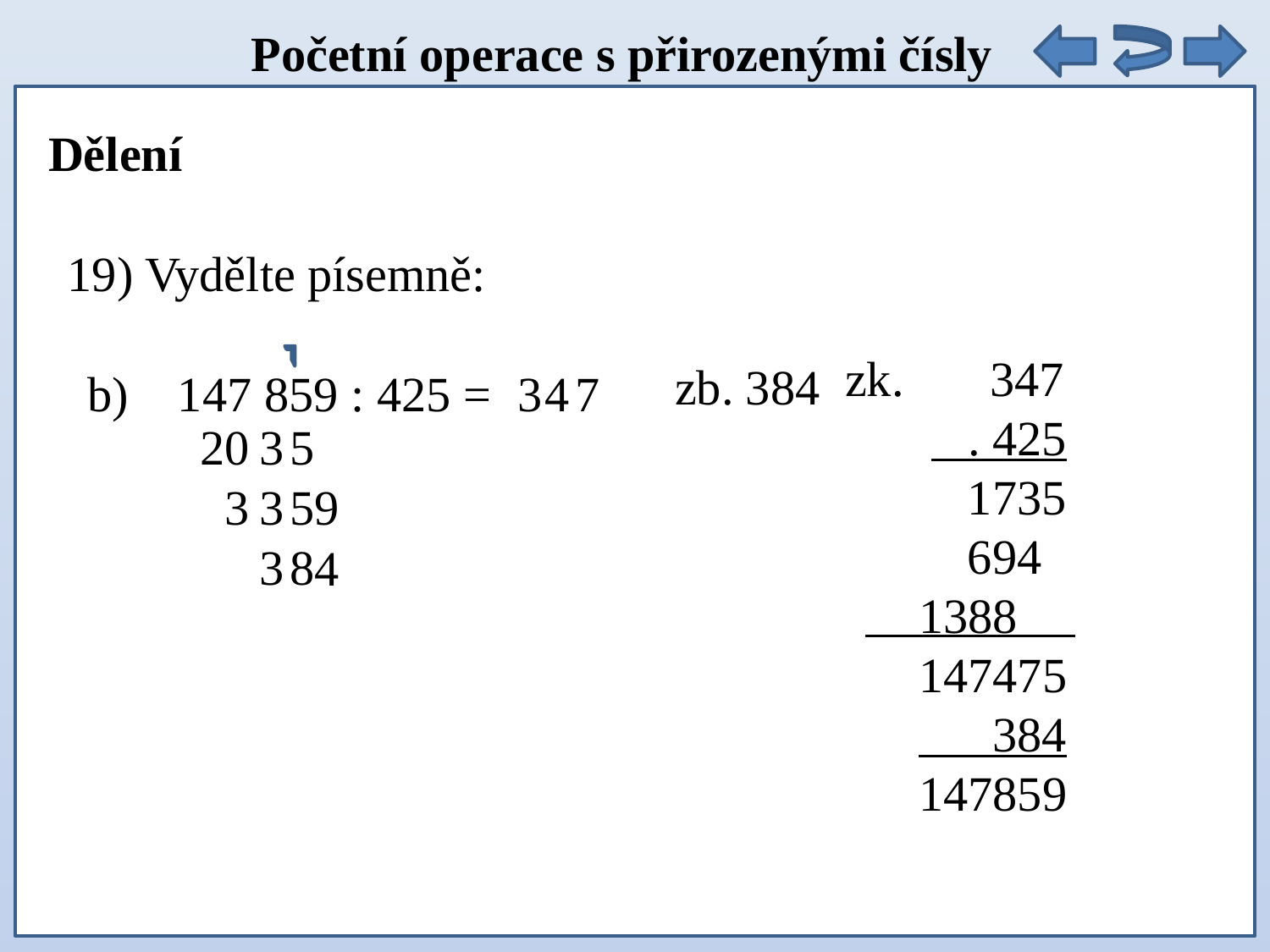

Početní operace s přirozenými čísly

Dělení
19) Vydělte písemně:
b)    147 859 : 425 =
3
zb. 384
4
7

zk.       347
          . 425
          1735
          694
      1388
      147475
            384
      147859
2
0
3
5
3
3
5
9
3
8
4